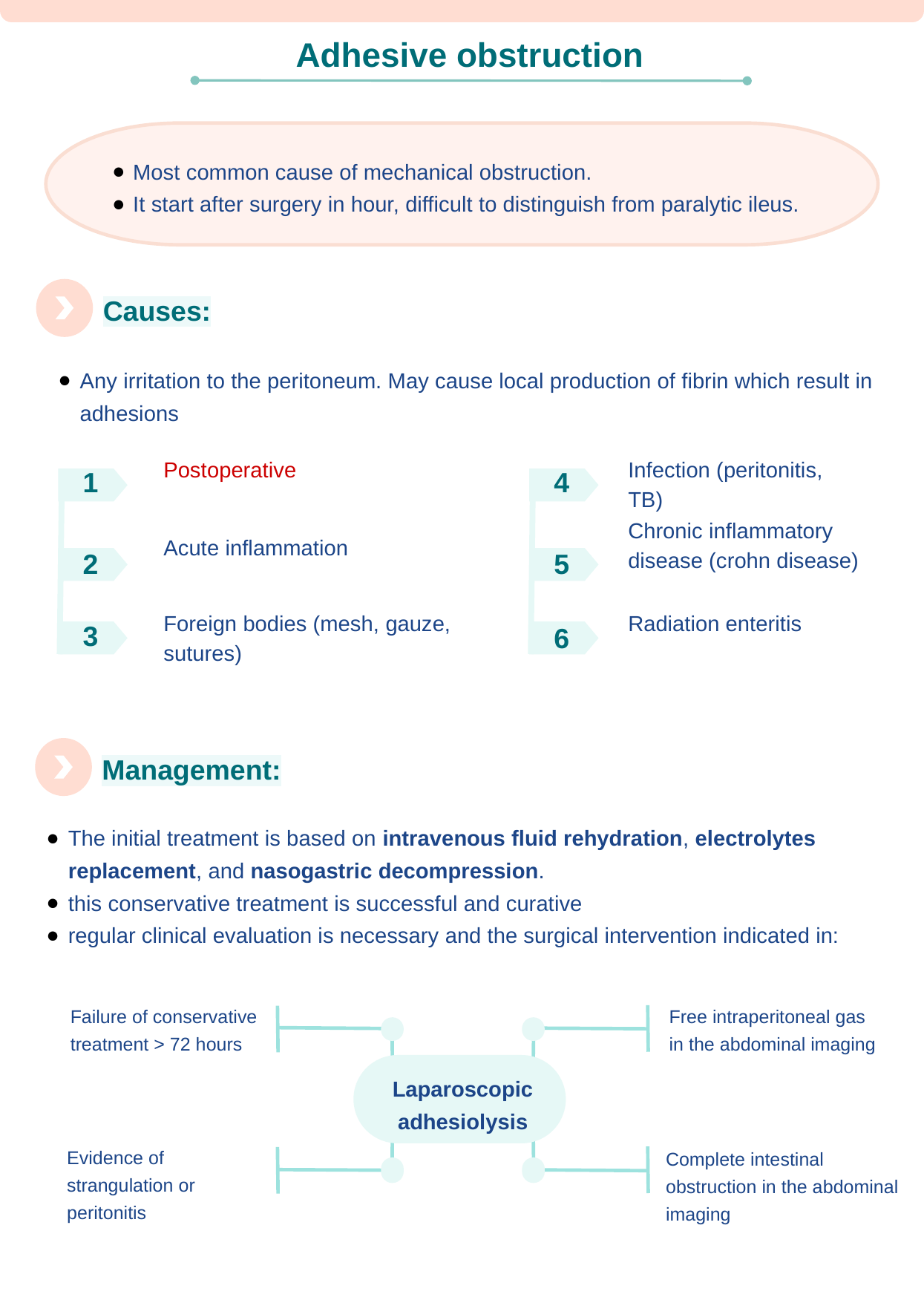

Adhesive obstruction

Most common cause of mechanical obstruction.
It start after surgery in hour, difficult to distinguish from paralytic ileus.

Causes:
Any irritation to the peritoneum. May cause local production of fibrin which result in adhesions
Postoperative
Infection (peritonitis, TB)

1
4
Chronic inflammatory disease (crohn disease)
Acute inflammation

2
5
Foreign bodies (mesh, gauze, sutures)
Radiation enteritis

3
6

Management:
The initial treatment is based on intravenous fluid rehydration, electrolytes replacement, and nasogastric decompression.
this conservative treatment is successful and curative
regular clinical evaluation is necessary and the surgical intervention indicated in:
Failure of conservative treatment > 72 hours
‏Free intraperitoneal gas in the abdominal imaging

Laparoscopic adhesiolysis
‏Evidence of strangulation or peritonitis
‏‏Complete intestinal obstruction in the abdominal imaging